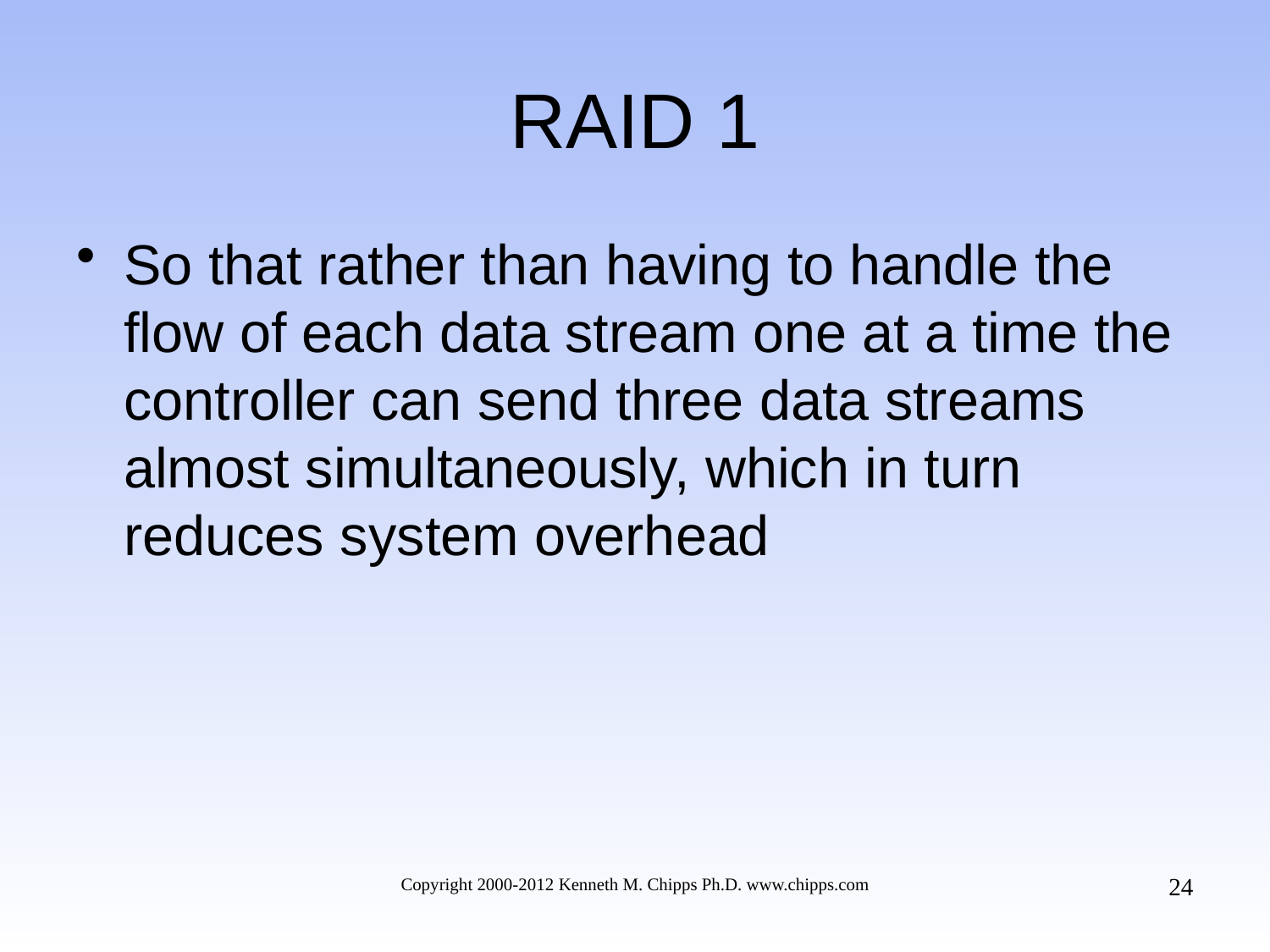

# RAID 1
So that rather than having to handle the flow of each data stream one at a time the controller can send three data streams almost simultaneously, which in turn reduces system overhead
24
Copyright 2000-2012 Kenneth M. Chipps Ph.D. www.chipps.com